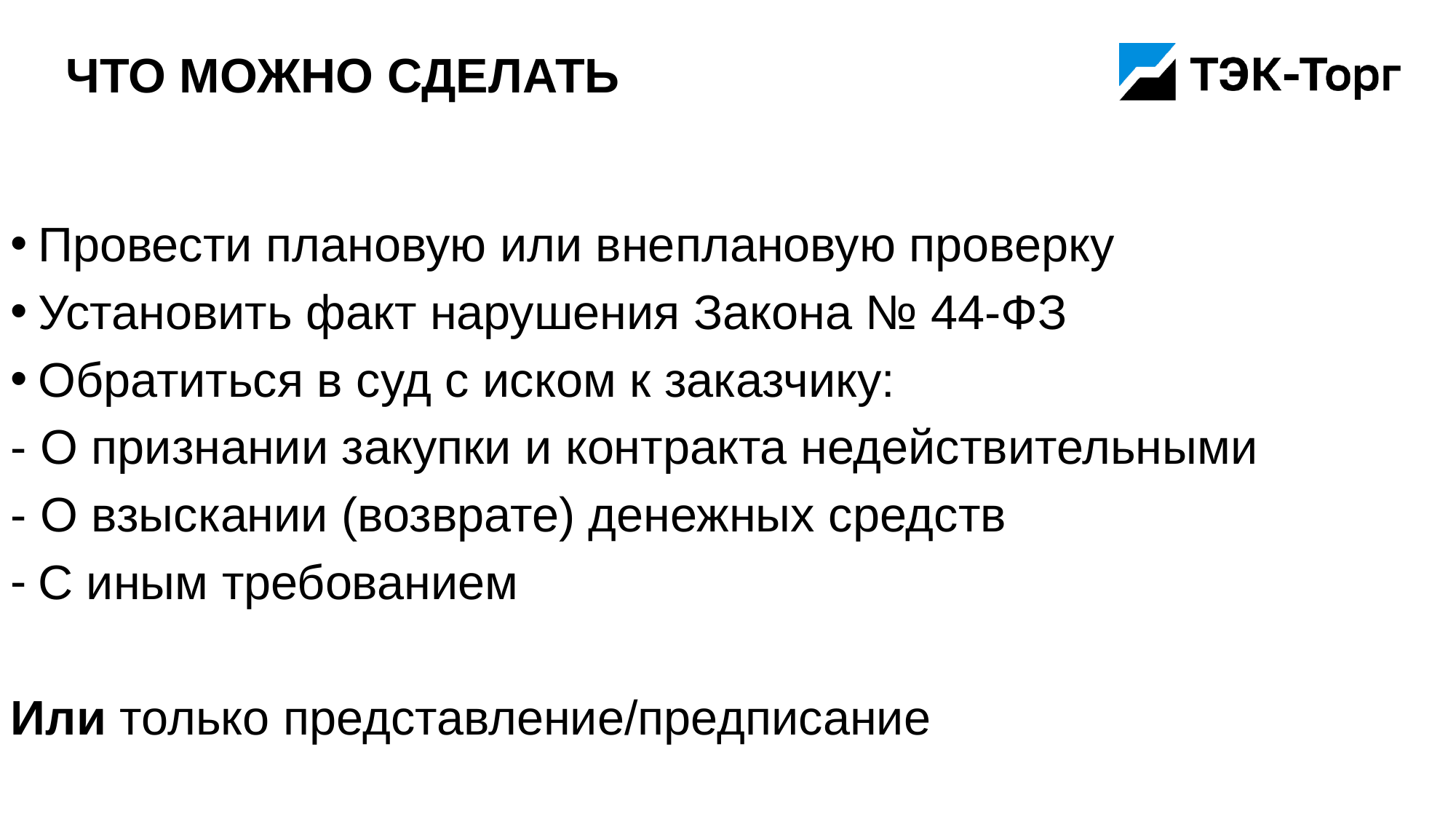

# Что можно сделать
Провести плановую или внеплановую проверку
Установить факт нарушения Закона № 44-ФЗ
Обратиться в суд с иском к заказчику:
- О признании закупки и контракта недействительными
- О взыскании (возврате) денежных средств
С иным требованием

Или только представление/предписание